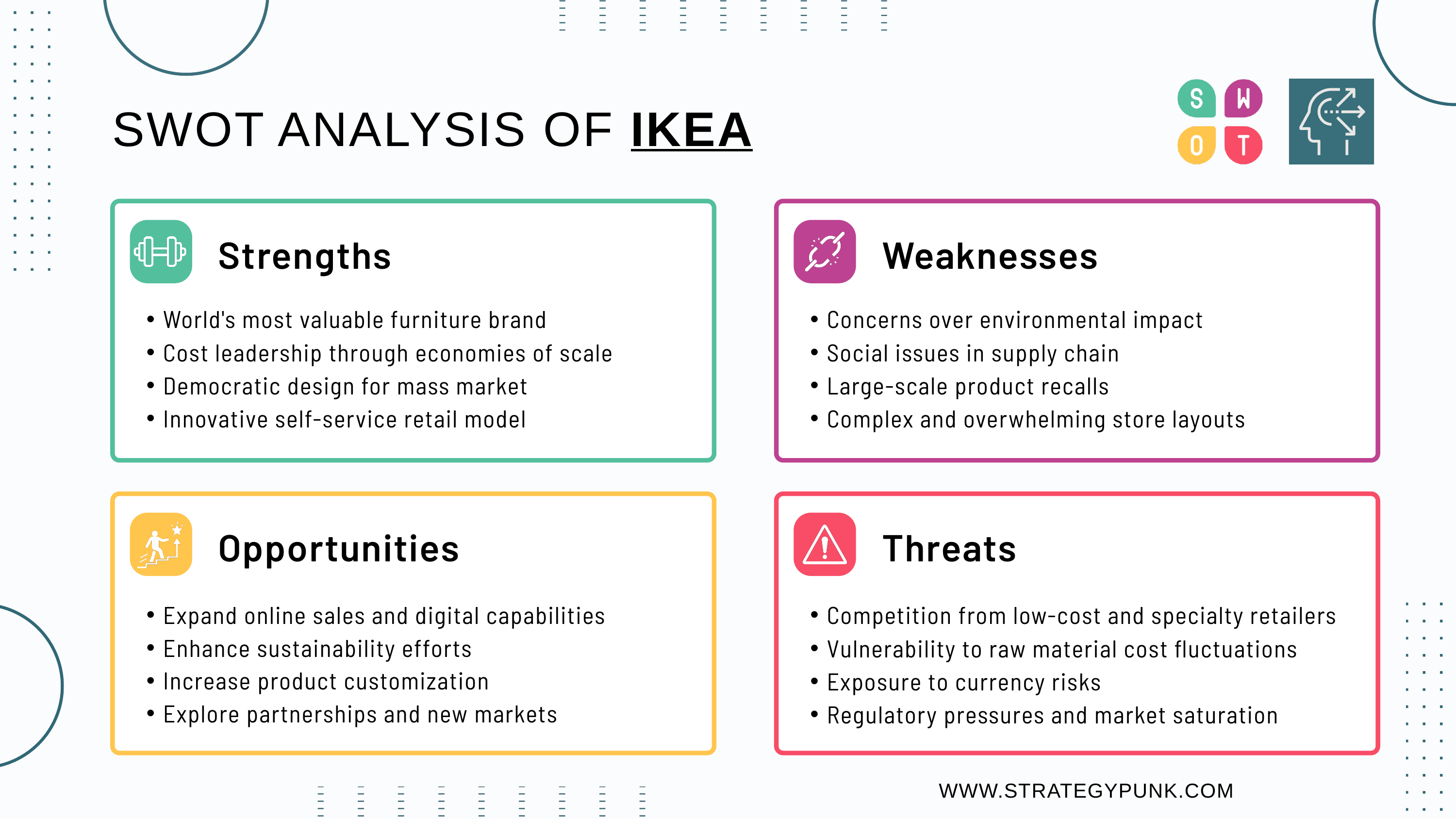

SWOT ANALYSIS OF IKEA

Strengths
Weaknesses

World's most valuable furniture brand
Cost leadership through economies of scale
Democratic design for mass market
Innovative self-service retail model
Concerns over environmental impact
Social issues in supply chain
Large-scale product recalls
Complex and overwhelming store layouts

Opportunities
Threats

Expand online sales and digital capabilities
Enhance sustainability efforts
Increase product customization
Explore partnerships and new markets
Competition from low-cost and specialty retailers
Vulnerability to raw material cost fluctuations
Exposure to currency risks
Regulatory pressures and market saturation

WWW.STRATEGYPUNK.COM